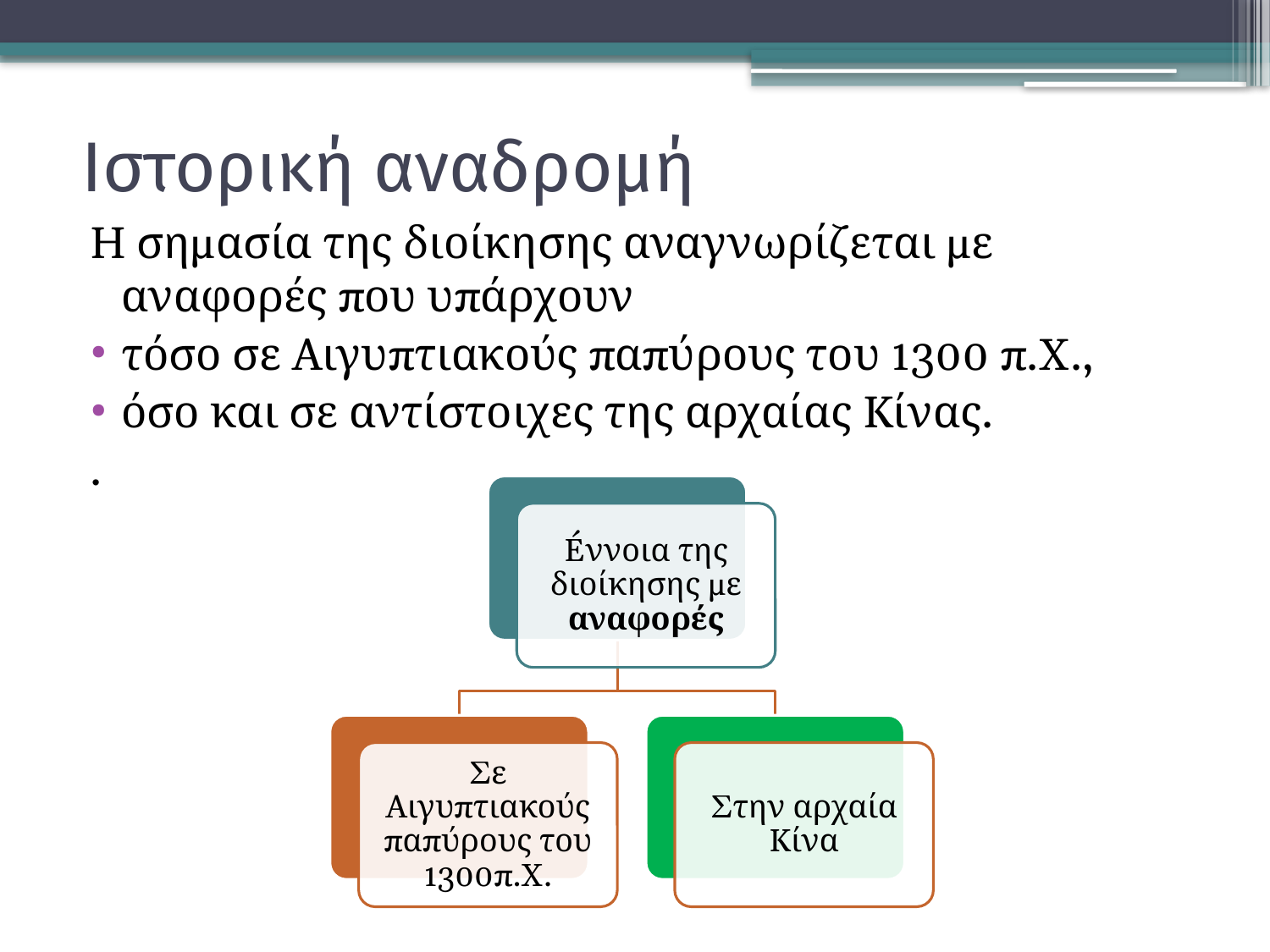

# Ιστορική αναδρομή
Η σημασία της διοίκησης αναγνωρίζεται με αναφορές που υπάρχουν
τόσο σε Αιγυπτιακούς παπύρους του 1300 π.Χ.,
όσο και σε αντίστοιχες της αρχαίας Κίνας.
.
Έννοια της διοίκησης με αναφορές
Σε Αιγυπτιακούς παπύρους του 1300π.Χ.
Στην αρχαία Κίνα